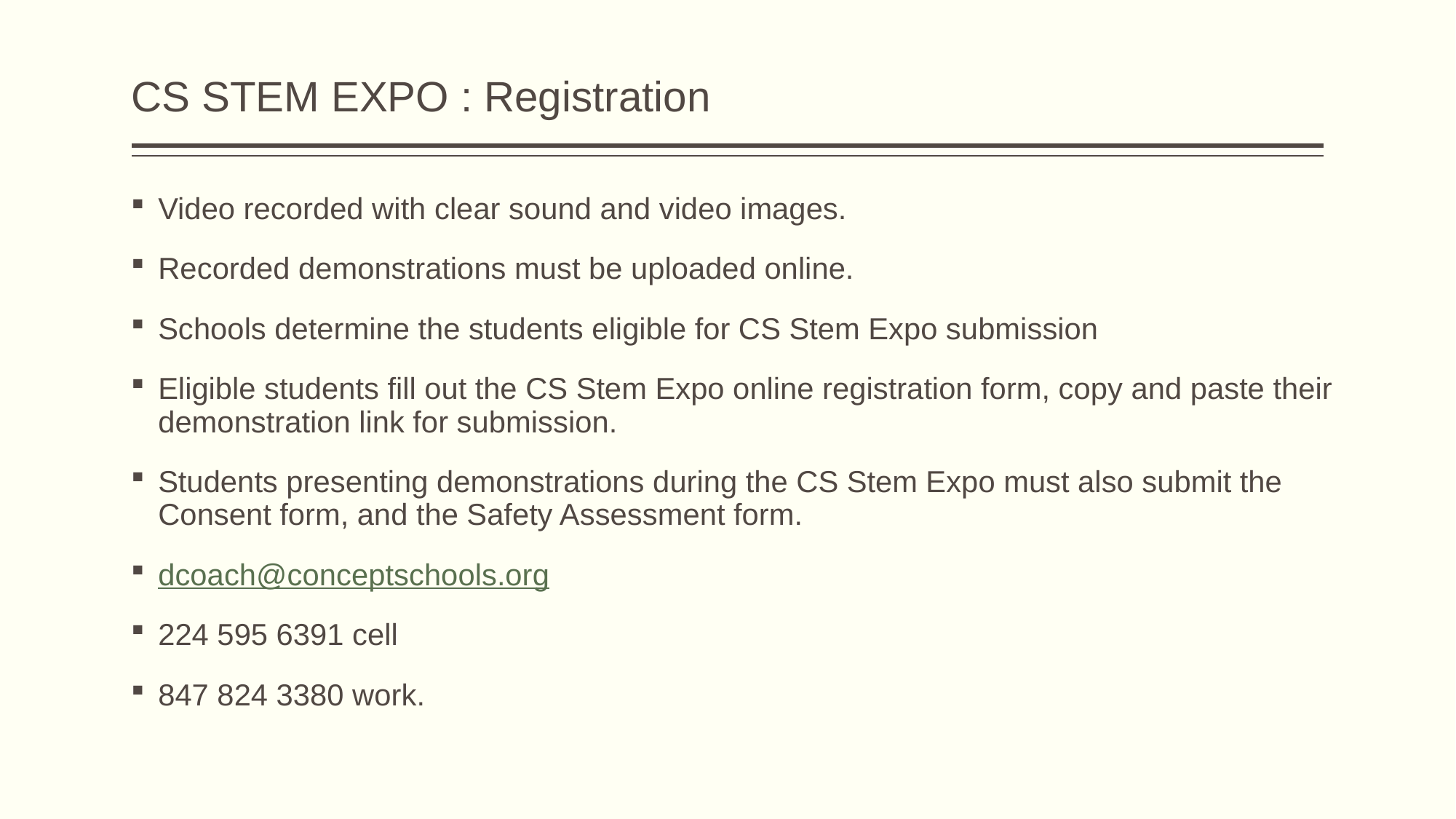

# CS STEM EXPO : Registration
Video recorded with clear sound and video images.
Recorded demonstrations must be uploaded online.
Schools determine the students eligible for CS Stem Expo submission
Eligible students fill out the CS Stem Expo online registration form, copy and paste their demonstration link for submission.
Students presenting demonstrations during the CS Stem Expo must also submit the Consent form, and the Safety Assessment form.
dcoach@conceptschools.org
224 595 6391 cell
847 824 3380 work.